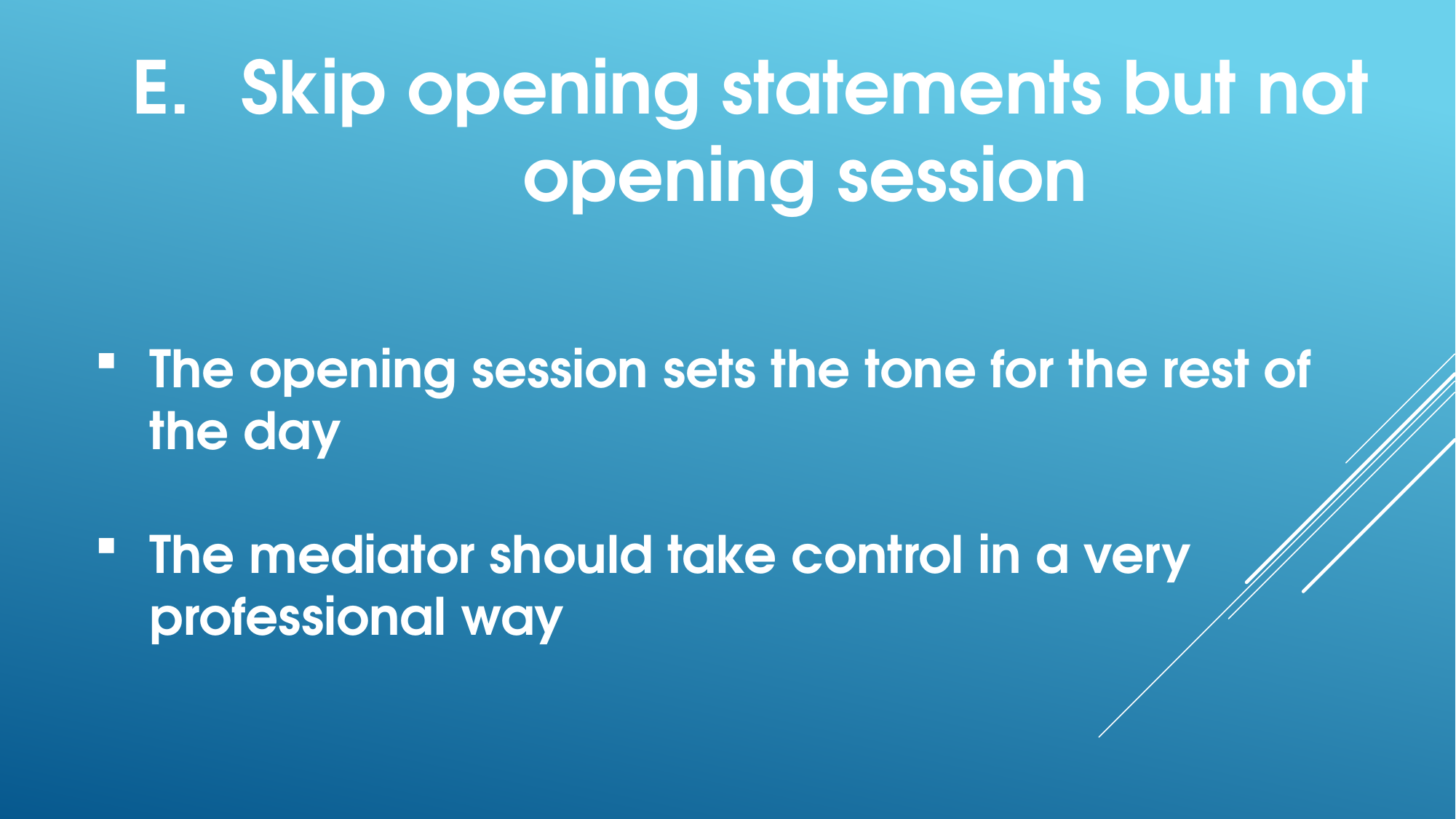

Skip opening statements but not opening session

The opening session sets the tone for the rest of the day

The mediator should take control in a very professional way